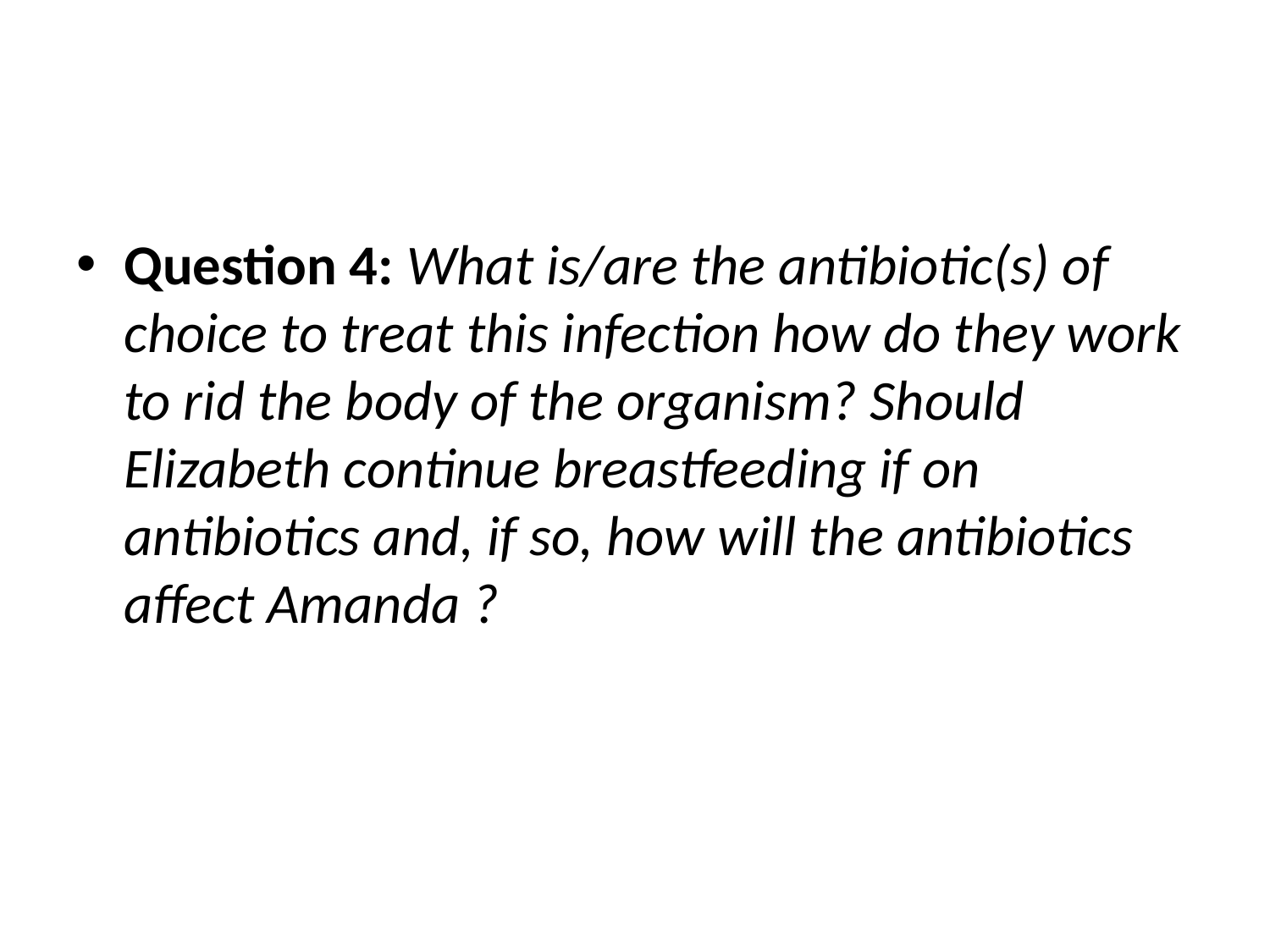

#
Question 4: What is/are the antibiotic(s) of choice to treat this infection how do they work to rid the body of the organism? Should Elizabeth continue breastfeeding if on antibiotics and, if so, how will the antibiotics affect Amanda ?